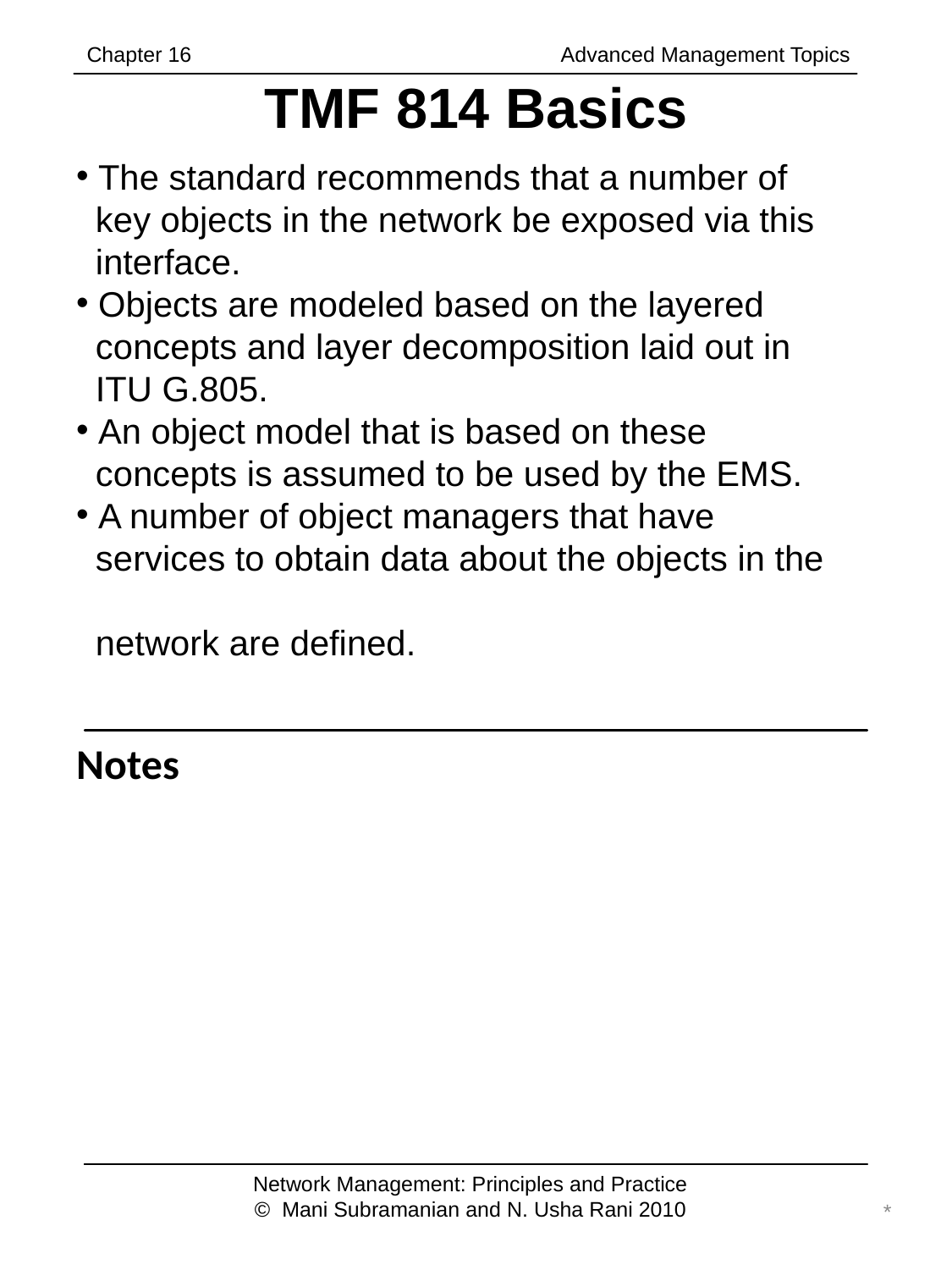

Chapter 16		     	                Advanced Management Topics
# TMF 814 Basics
 The standard recommends that a number of
  key objects in the network be exposed via this
  interface.
 Objects are modeled based on the layered
  concepts and layer decomposition laid out in
  ITU G.805.
 An object model that is based on these
  concepts is assumed to be used by the EMS.
 A number of object managers that have
  services to obtain data about the objects in the
  network are defined.
Notes

Network Management: Principles and Practice
©  Mani Subramanian and N. Usha Rani 2010

*